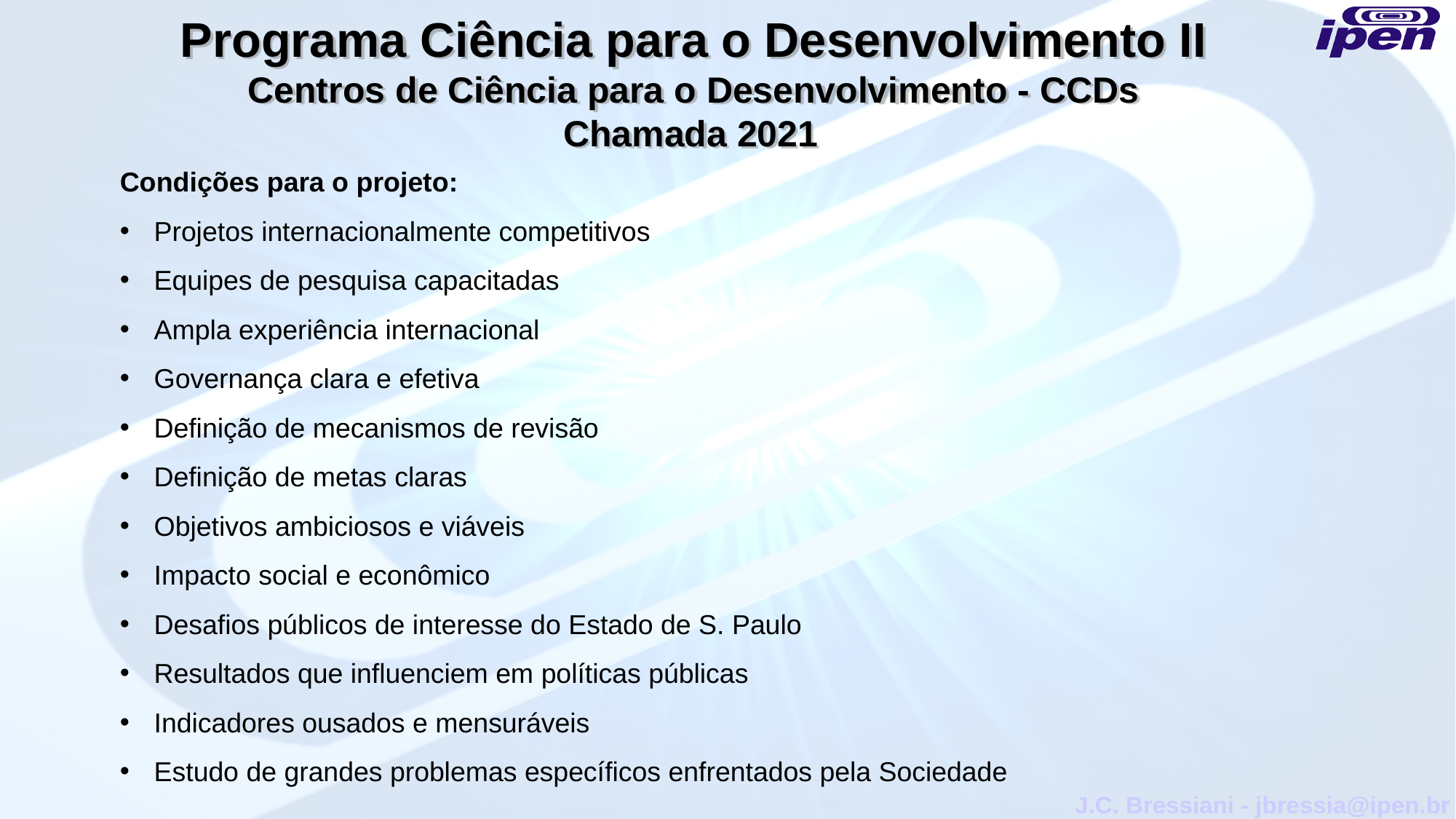

Programa Ciência para o Desenvolvimento II
Centros de Ciência para o Desenvolvimento - CCDs
Chamada 2021
Condições para o projeto:
Projetos internacionalmente competitivos
Equipes de pesquisa capacitadas
Ampla experiência internacional
Governança clara e efetiva
Definição de mecanismos de revisão
Definição de metas claras
Objetivos ambiciosos e viáveis
Impacto social e econômico
Desafios públicos de interesse do Estado de S. Paulo
Resultados que influenciem em políticas públicas
Indicadores ousados e mensuráveis
Estudo de grandes problemas específicos enfrentados pela Sociedade